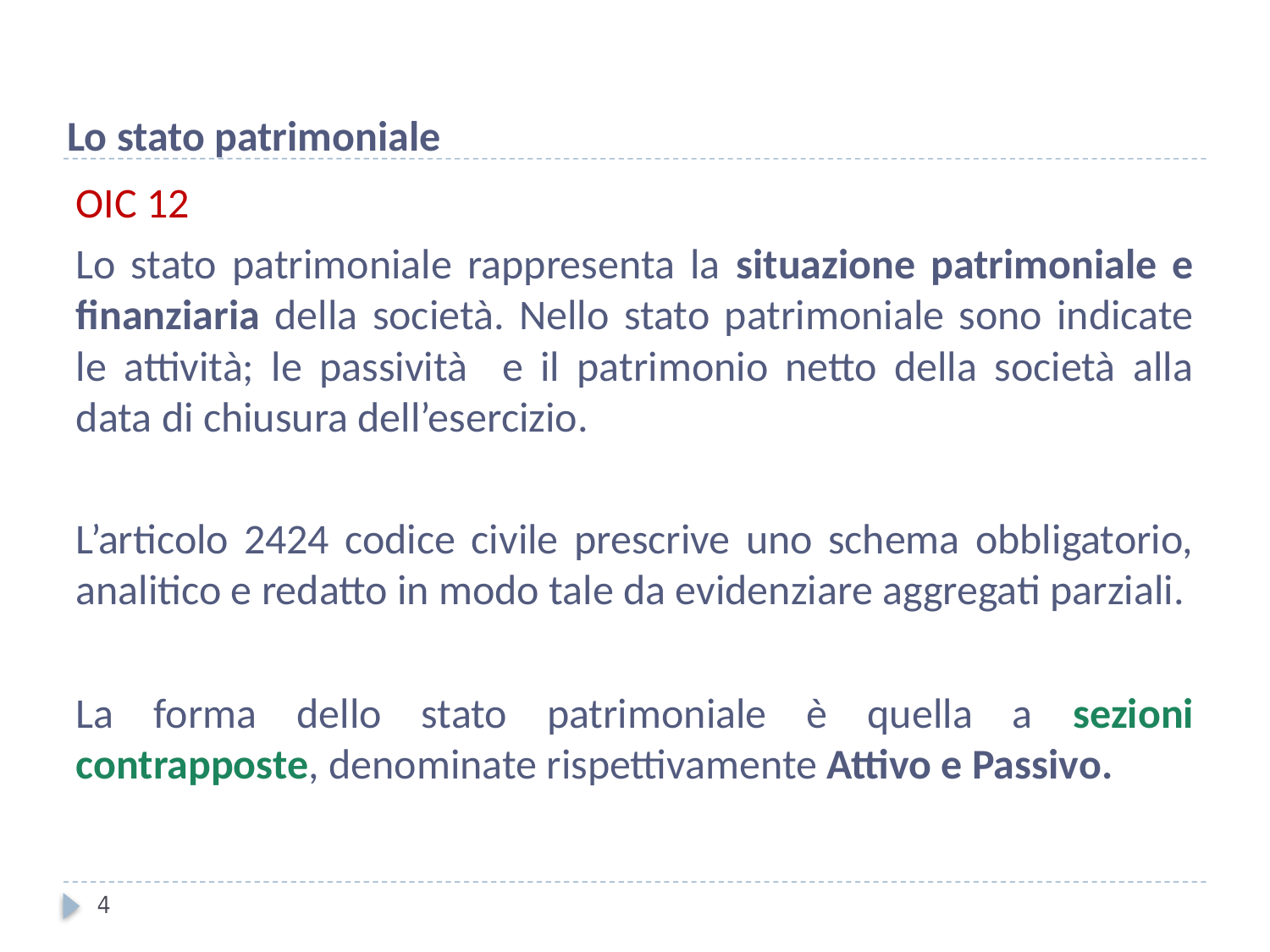

Lo stato patrimoniale
OIC 12
Lo stato patrimoniale rappresenta la situazione patrimoniale e finanziaria della società. Nello stato patrimoniale sono indicate le attività; le passività  e il patrimonio netto della società alla data di chiusura dell’esercizio.

L’articolo 2424 codice civile prescrive uno schema obbligatorio, analitico e redatto in modo tale da evidenziare aggregati parziali.

La forma dello stato patrimoniale è quella a sezioni contrapposte, denominate rispettivamente Attivo e Passivo.

4